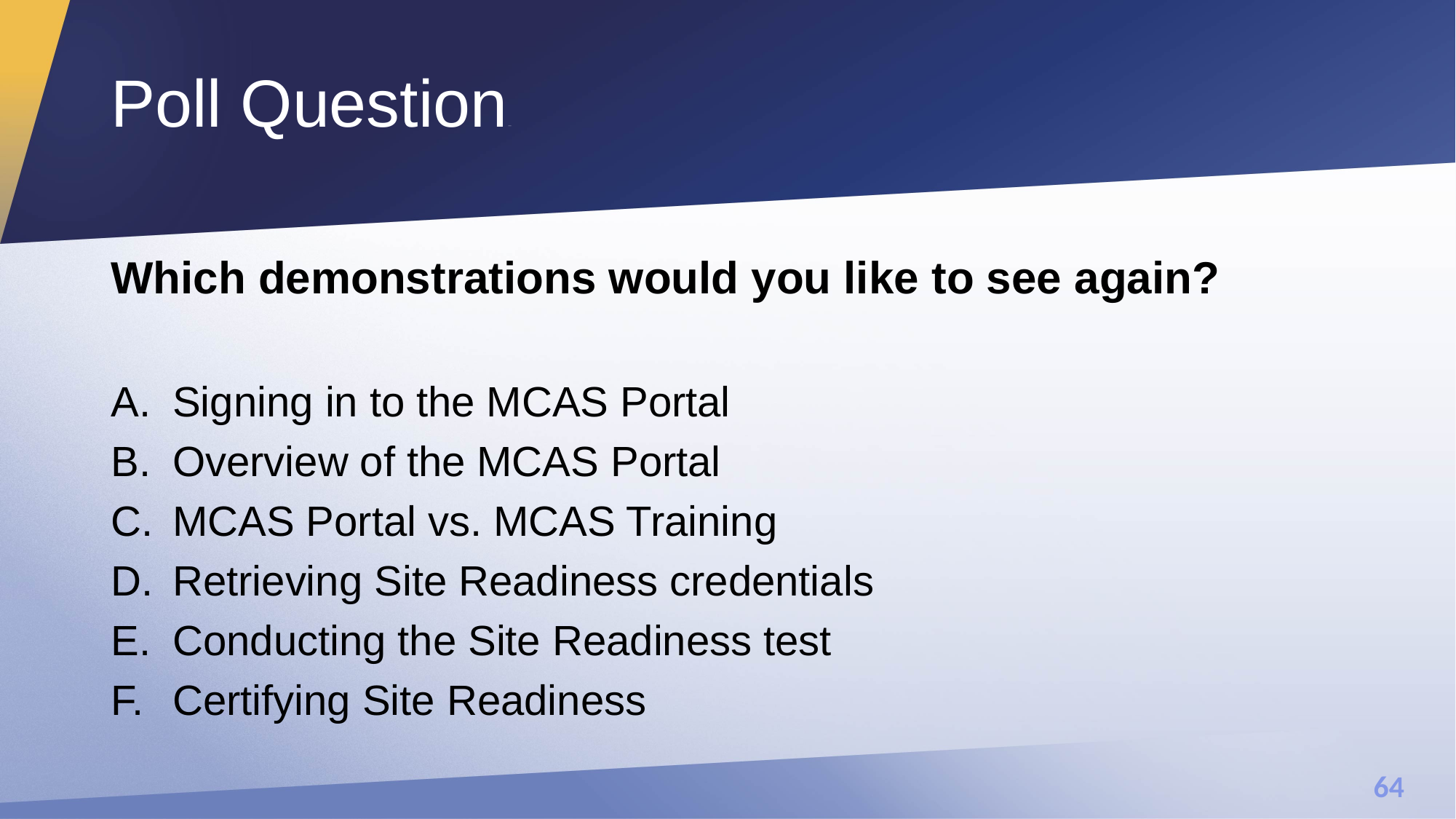

# Poll Question—
Which demonstrations would you like to see again?

Signing in to the MCAS Portal
Overview of the MCAS Portal
MCAS Portal vs. MCAS Training
Retrieving Site Readiness credentials
Conducting the Site Readiness test
Certifying Site Readiness